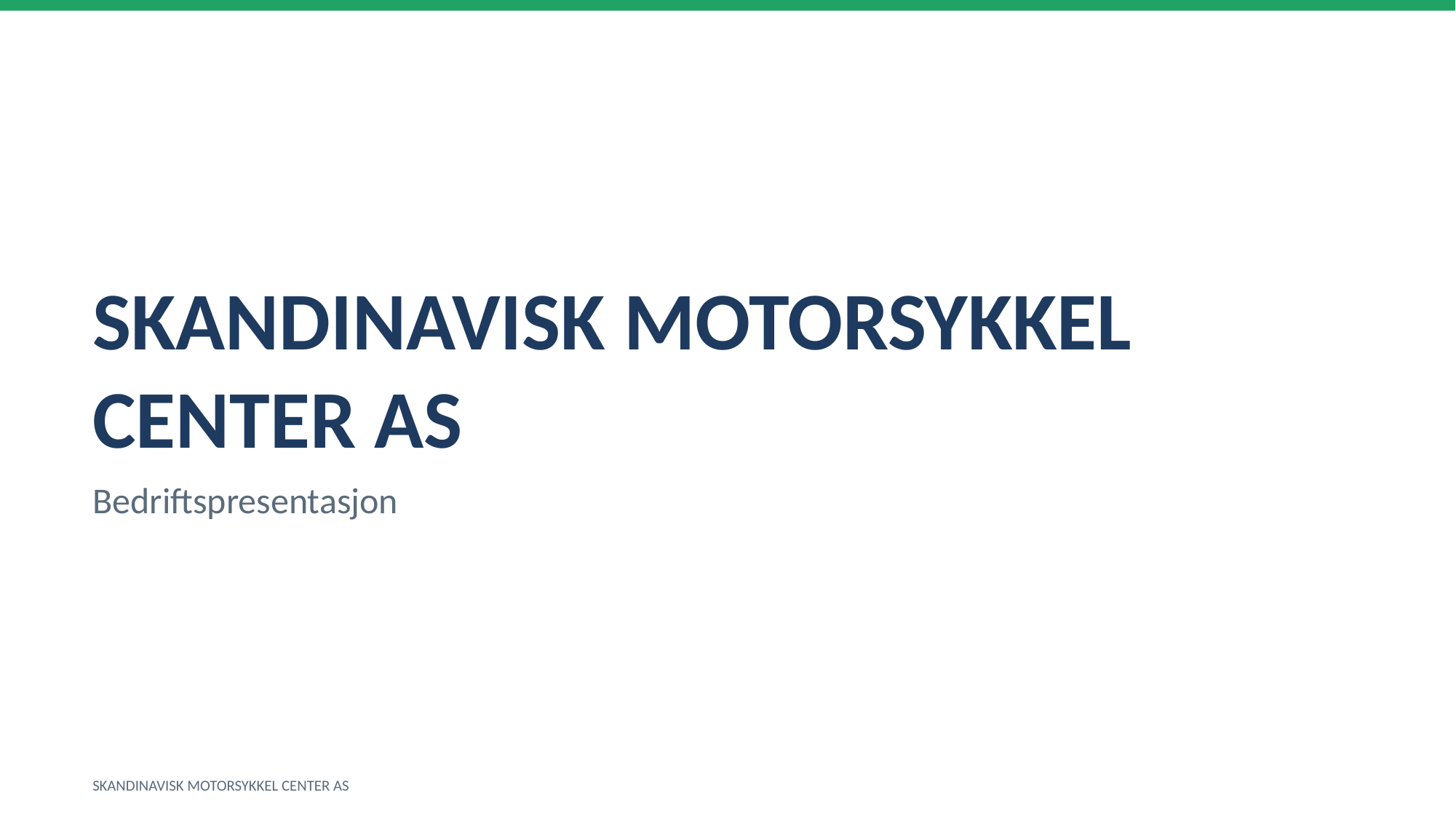

SKANDINAVISK MOTORSYKKEL CENTER AS
Bedriftspresentasjon
SKANDINAVISK MOTORSYKKEL CENTER AS